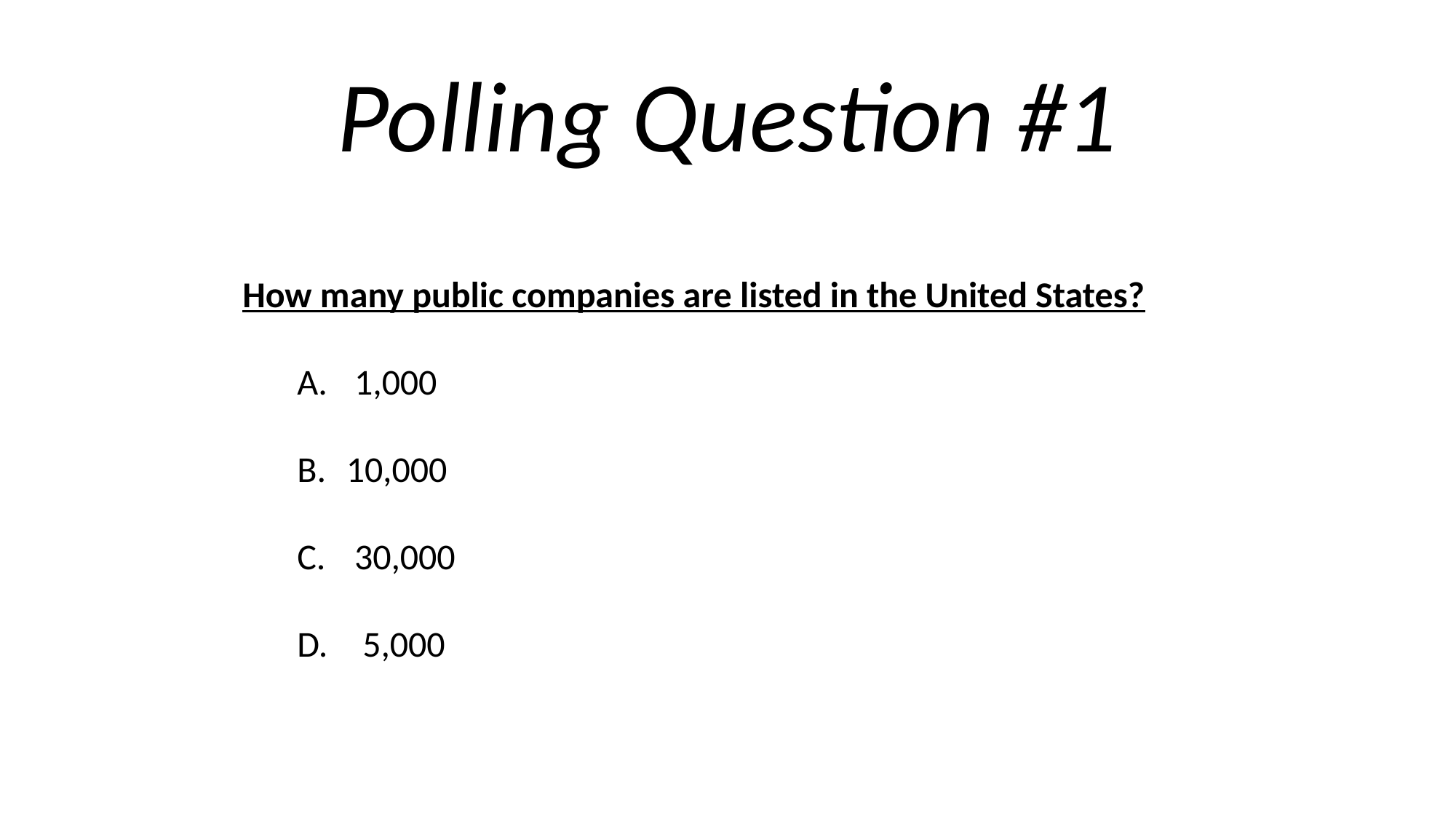

Polling Question #1
How many public companies are listed in the United States?
  1,000
 10,000
  30,000
   5,000